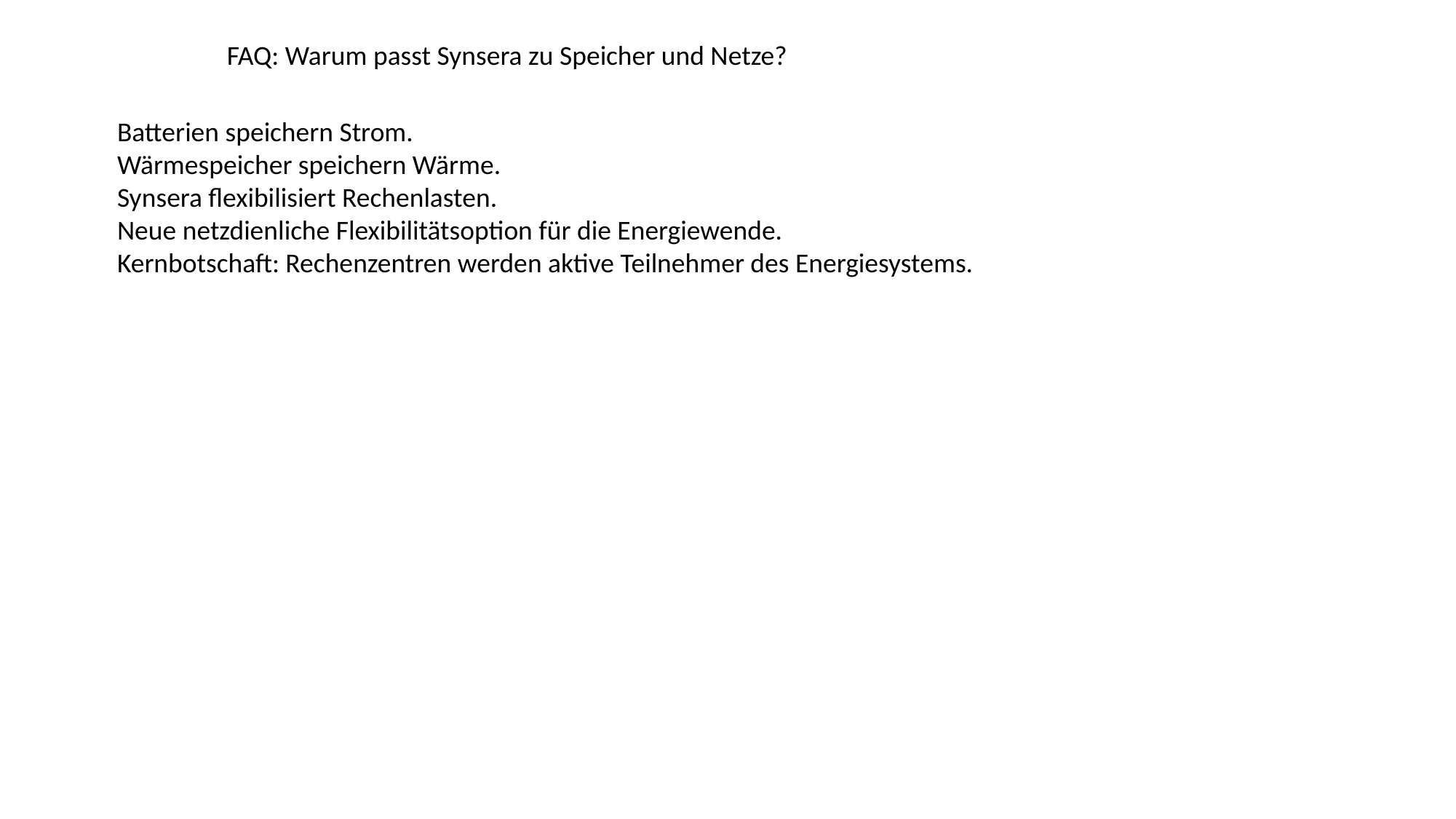

FAQ: Warum passt Synsera zu Speicher und Netze?
Batterien speichern Strom.
Wärmespeicher speichern Wärme.
Synsera flexibilisiert Rechenlasten.
Neue netzdienliche Flexibilitätsoption für die Energiewende.
Kernbotschaft: Rechenzentren werden aktive Teilnehmer des Energiesystems.